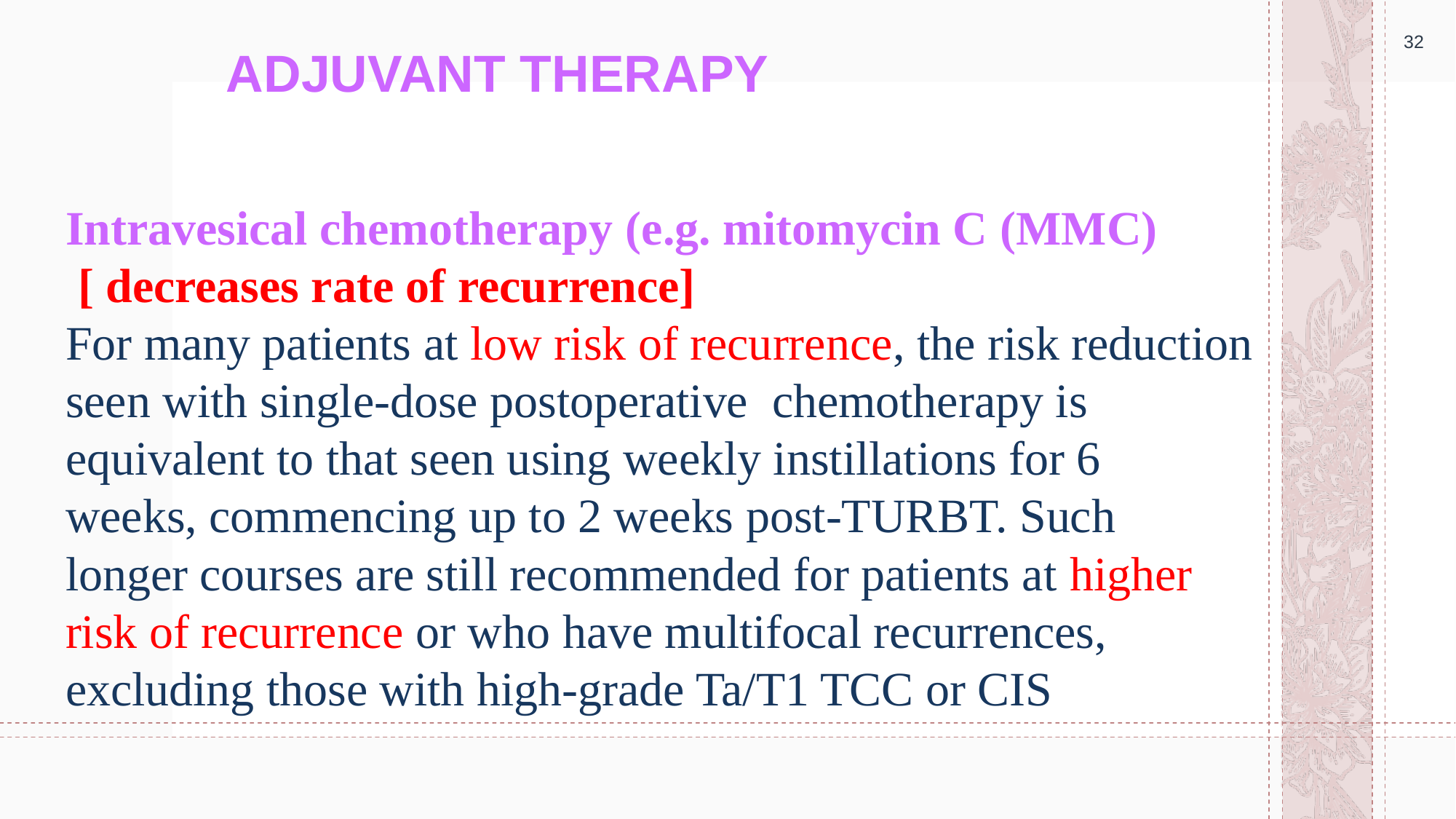

32
ADJUVANT THERAPY
Intravesical chemotherapy (e.g. mitomycin C (MMC) [ decreases rate of recurrence]
For many patients at low risk of recurrence, the risk reduction seen with single-dose postoperative  chemotherapy is equivalent to that seen using weekly instillations for 6 weeks, commencing up to 2 weeks post-TURBT. Such longer courses are still recommended for patients at higher risk of recurrence or who have multifocal recurrences, excluding those with high-grade Ta/T1 TCC or CIS